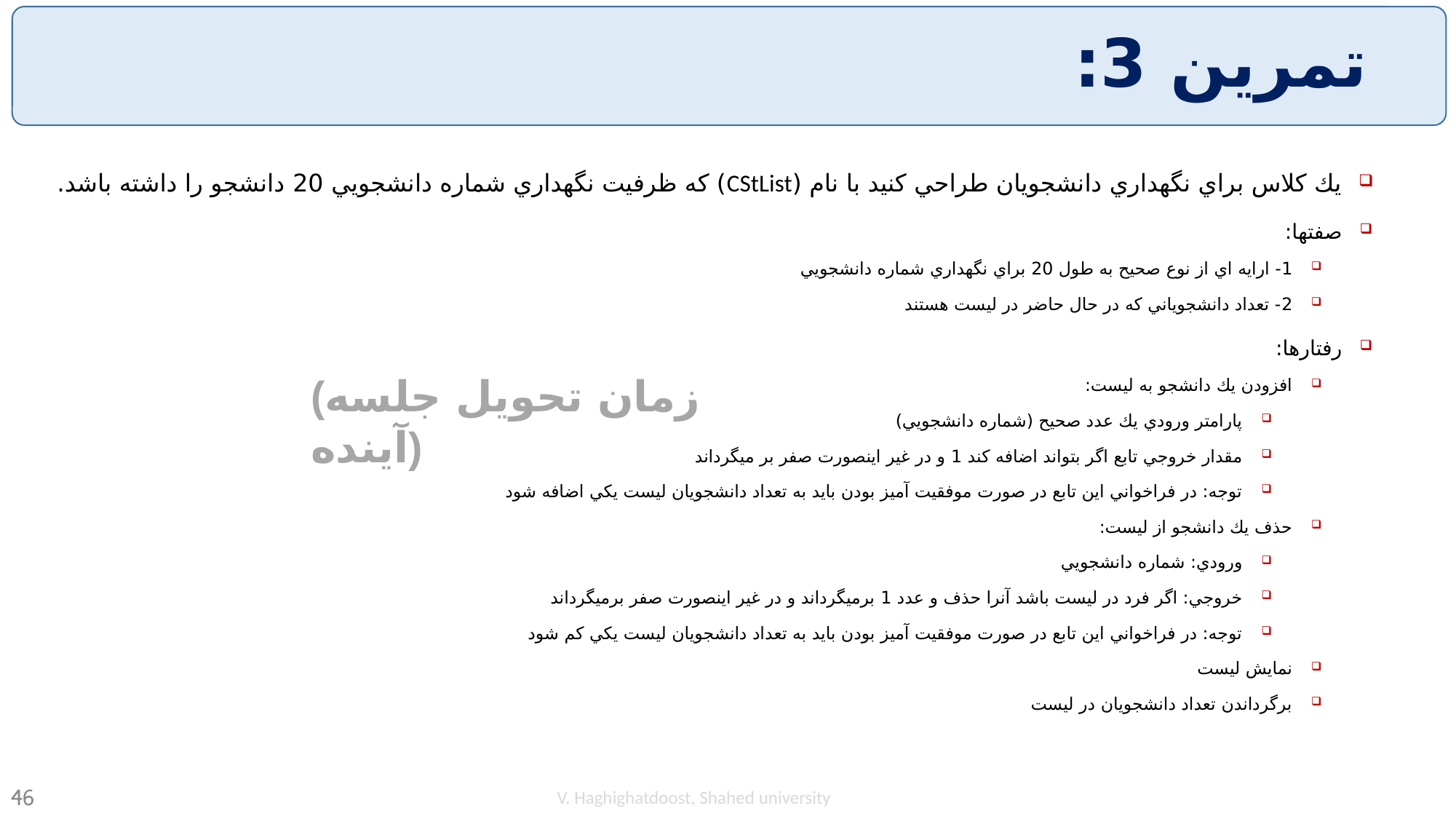

# تمرين 3:
يك كلاس براي نگهداري دانشجويان طراحي كنيد با نام (CStList) كه ظرفيت نگهداري شماره دانشجويي 20 دانشجو را داشته باشد.
صفتها:
1- ارايه اي از نوع صحيح به طول 20 براي نگهداري شماره دانشجويي
2- تعداد دانشجوياني كه در حال حاضر در ليست هستند
رفتارها:
افزودن يك دانشجو به ليست:
پارامتر ورودي يك عدد صحيح (شماره دانشجويي)
مقدار خروجي تابع اگر بتواند اضافه كند 1 و در غير اينصورت صفر بر ميگرداند
توجه: در فراخواني اين تابع در صورت موفقيت آميز بودن بايد به تعداد دانشجويان ليست يكي اضافه شود
حذف يك دانشجو از ليست:
ورودي: شماره دانشجويي
خروجي: اگر فرد در ليست باشد آنرا حذف و عدد 1 برميگرداند و در غير اينصورت صفر برميگرداند
توجه: در فراخواني اين تابع در صورت موفقيت آميز بودن بايد به تعداد دانشجويان ليست يكي كم شود
نمايش ليست
برگرداندن تعداد دانشجويان در ليست
(زمان تحويل جلسه آينده)
V. Haghighatdoost, Shahed university
46